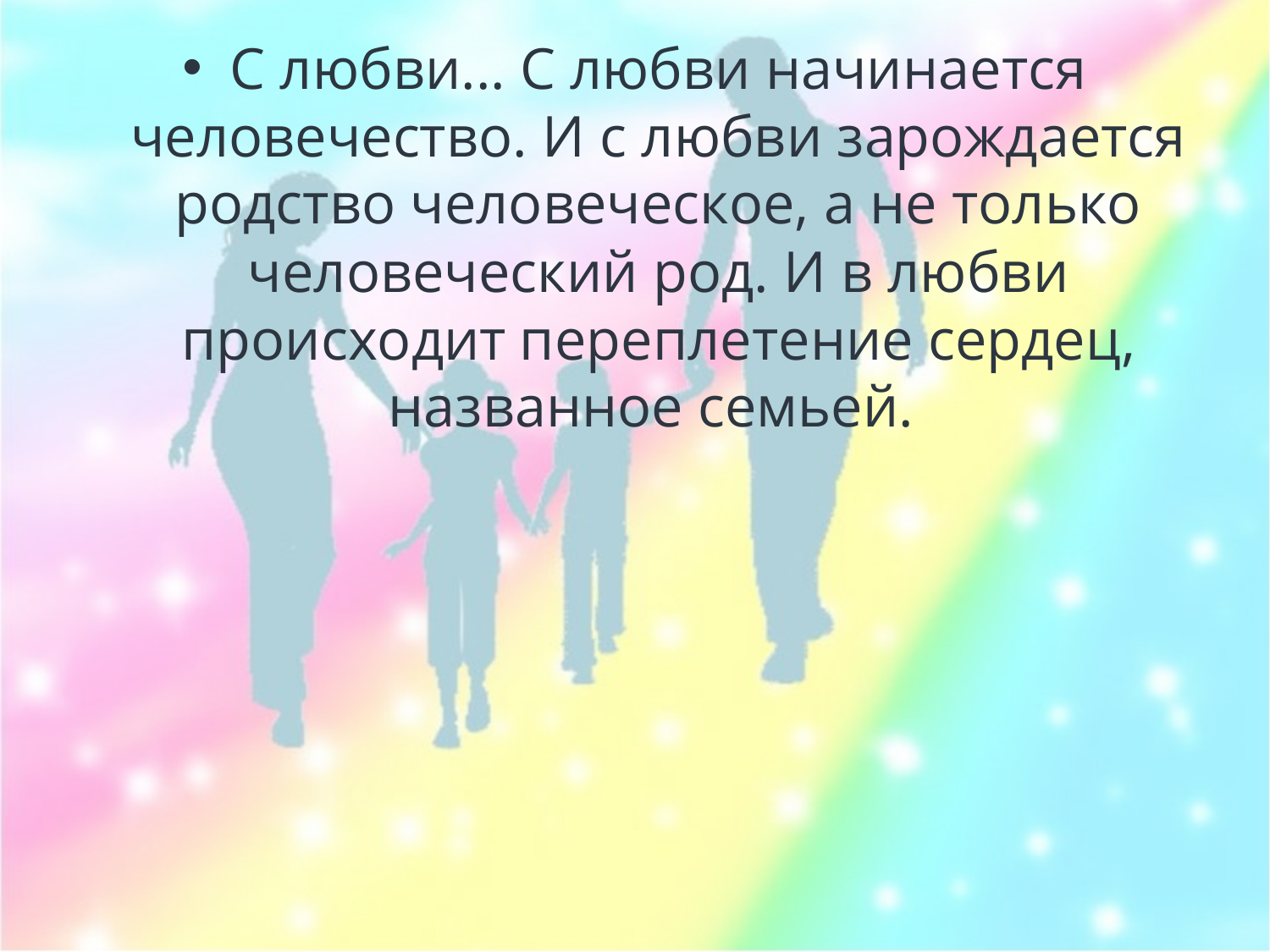

#
С любви... С любви начинается человечество. И с любви зарождается
родство человеческое, а не только человеческий род. И в любви происходит переплетение сердец, названное семьей.